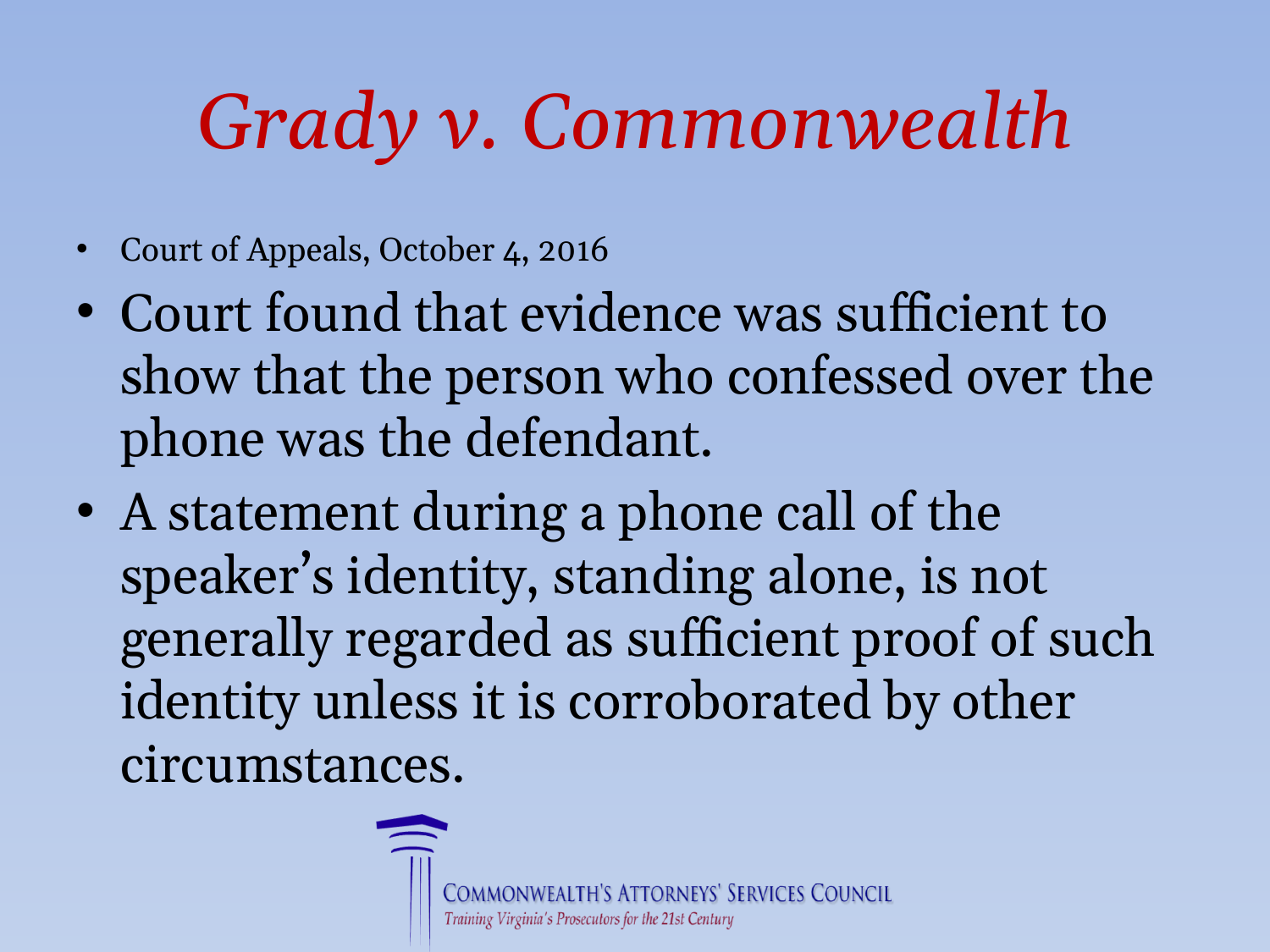

# Grady v. Commonwealth
Court of Appeals, October 4, 2016
Court found that evidence was sufficient to show that the person who confessed over the phone was the defendant.
A statement during a phone call of the speaker’s identity, standing alone, is not generally regarded as sufficient proof of such identity unless it is corroborated by other circumstances.